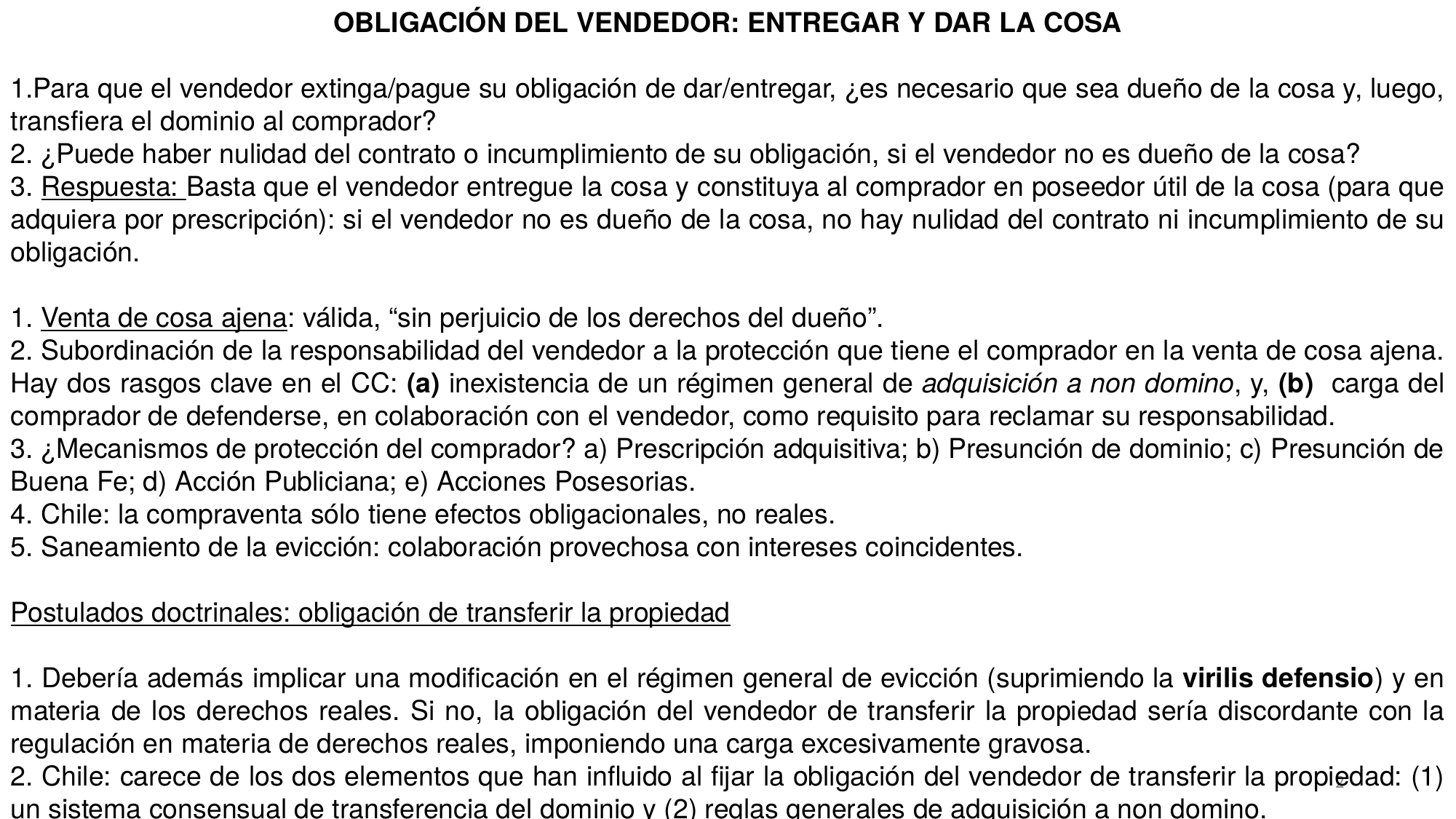

OBLIGACIÓN DEL VENDEDOR: ENTREGAR Y DAR LA COSA

1.Para que el vendedor extinga/pague su obligación de dar/entregar, ¿es necesario que sea dueño de la cosa y, luego, transfiera el dominio al comprador?
2. ¿Puede haber nulidad del contrato o incumplimiento de su obligación, si el vendedor no es dueño de la cosa?
3. Respuesta: Basta que el vendedor entregue la cosa y constituya al comprador en poseedor útil de la cosa (para que adquiera por prescripción): si el vendedor no es dueño de la cosa, no hay nulidad del contrato ni incumplimiento de su obligación.

1. Venta de cosa ajena: válida, “sin perjuicio de los derechos del dueño”.
2. Subordinación de la responsabilidad del vendedor a la protección que tiene el comprador en la venta de cosa ajena. Hay dos rasgos clave en el CC: (a) inexistencia de un régimen general de adquisición a non domino, y, (b)  carga del comprador de defenderse, en colaboración con el vendedor, como requisito para reclamar su responsabilidad.
3. ¿Mecanismos de protección del comprador? a) Prescripción adquisitiva; b) Presunción de dominio; c) Presunción de Buena Fe; d) Acción Publiciana; e) Acciones Posesorias.
4. Chile: la compraventa sólo tiene efectos obligacionales, no reales.
5. Saneamiento de la evicción: colaboración provechosa con intereses coincidentes.

Postulados doctrinales: obligación de transferir la propiedad

1. Debería además implicar una modificación en el régimen general de evicción (suprimiendo la virilis defensio) y en materia de los derechos reales. Si no, la obligación del vendedor de transferir la propiedad sería discordante con la regulación en materia de derechos reales, imponiendo una carga excesivamente gravosa.
2. Chile: carece de los dos elementos que han influido al fijar la obligación del vendedor de transferir la propiedad: (1) un sistema consensual de transferencia del dominio y (2) reglas generales de adquisición a non domino.

1.Nulidad de la compraventa. Sistema francés: a) sistema consensual de transferencia de la propiedad (no título + MAD); b) venta de cosa ajena es nula;. c) ¿es una ventaja frente al sistema chileno, o lo distorsiona?; d) Incluso allí han debido hacerse distinciones, si nulidad: i) venta a dos personas (se protege al poseedor); ii) ¿nulidad absoluta o relativa?

2.Incumplimiento de la obligación del vendedor: como en CISG/CVCIM, obligación del vendedor de transferir el dominio de la cosa, y falta de “conformidad” de la cosa si el vendedor no es dueño (incumplimiento de su obligación).

2